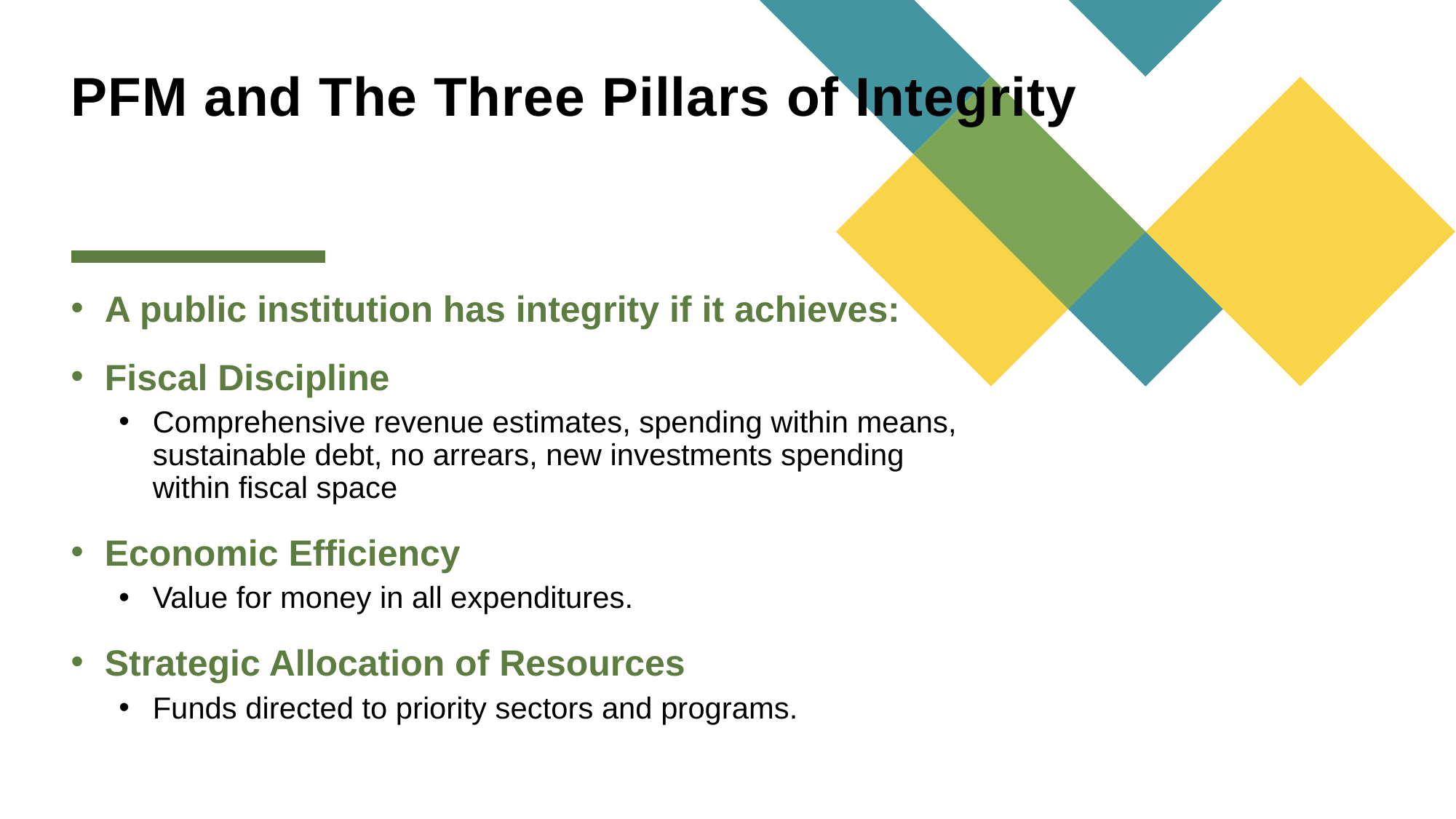

# PFM and The Three Pillars of Integrity
A public institution has integrity if it achieves:
Fiscal Discipline
Comprehensive revenue estimates, spending within means, sustainable debt, no arrears, new investments spending within fiscal space
Economic Efficiency
Value for money in all expenditures.
Strategic Allocation of Resources
Funds directed to priority sectors and programs.